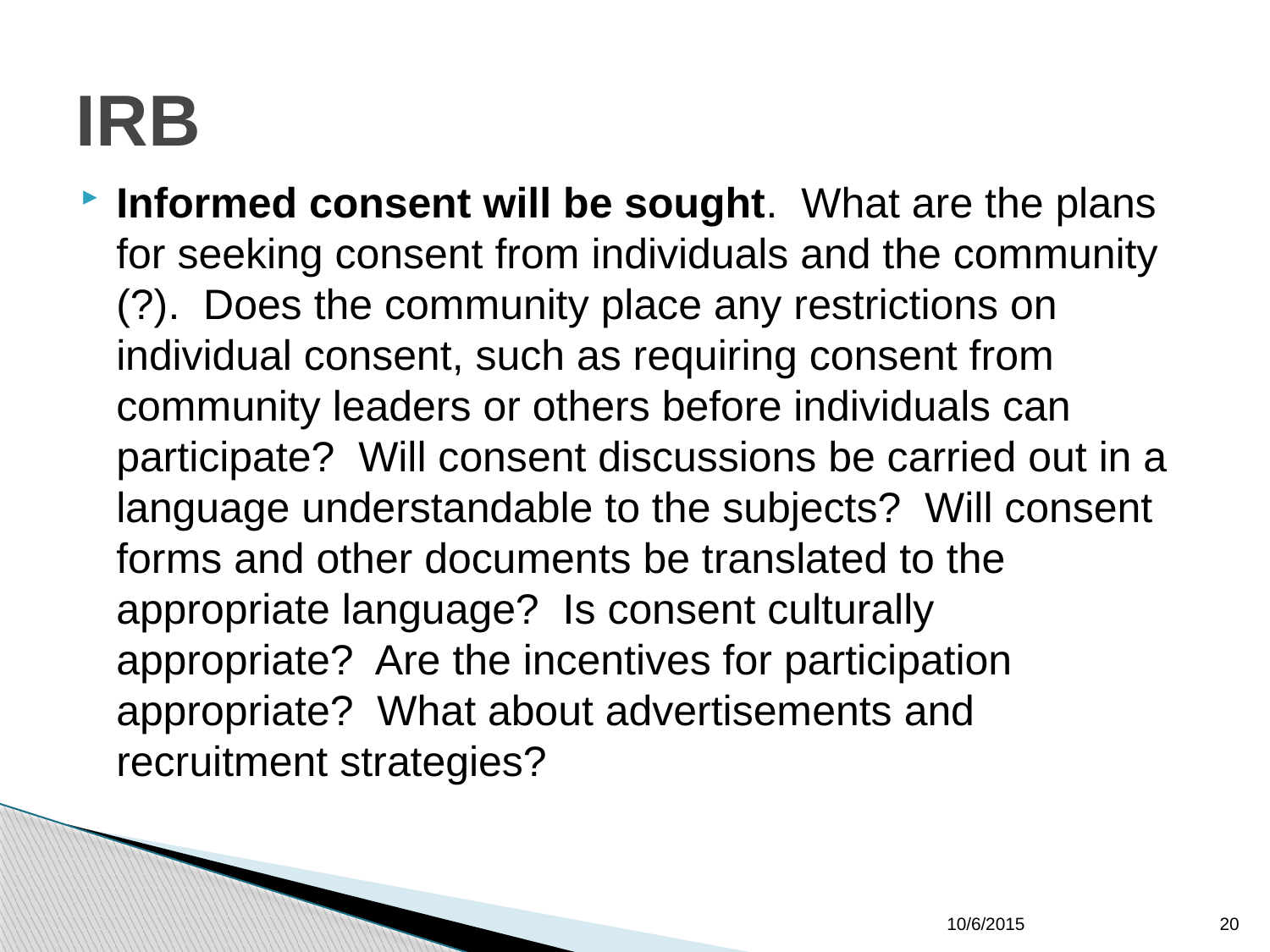

# IRB
Informed consent will be sought.  What are the plans for seeking consent from individuals and the community (?).  Does the community place any restrictions on individual consent, such as requiring consent from community leaders or others before individuals can participate?  Will consent discussions be carried out in a language understandable to the subjects?  Will consent forms and other documents be translated to the appropriate language?  Is consent culturally appropriate?  Are the incentives for participation appropriate?  What about advertisements and recruitment strategies?

10/6/2015
20